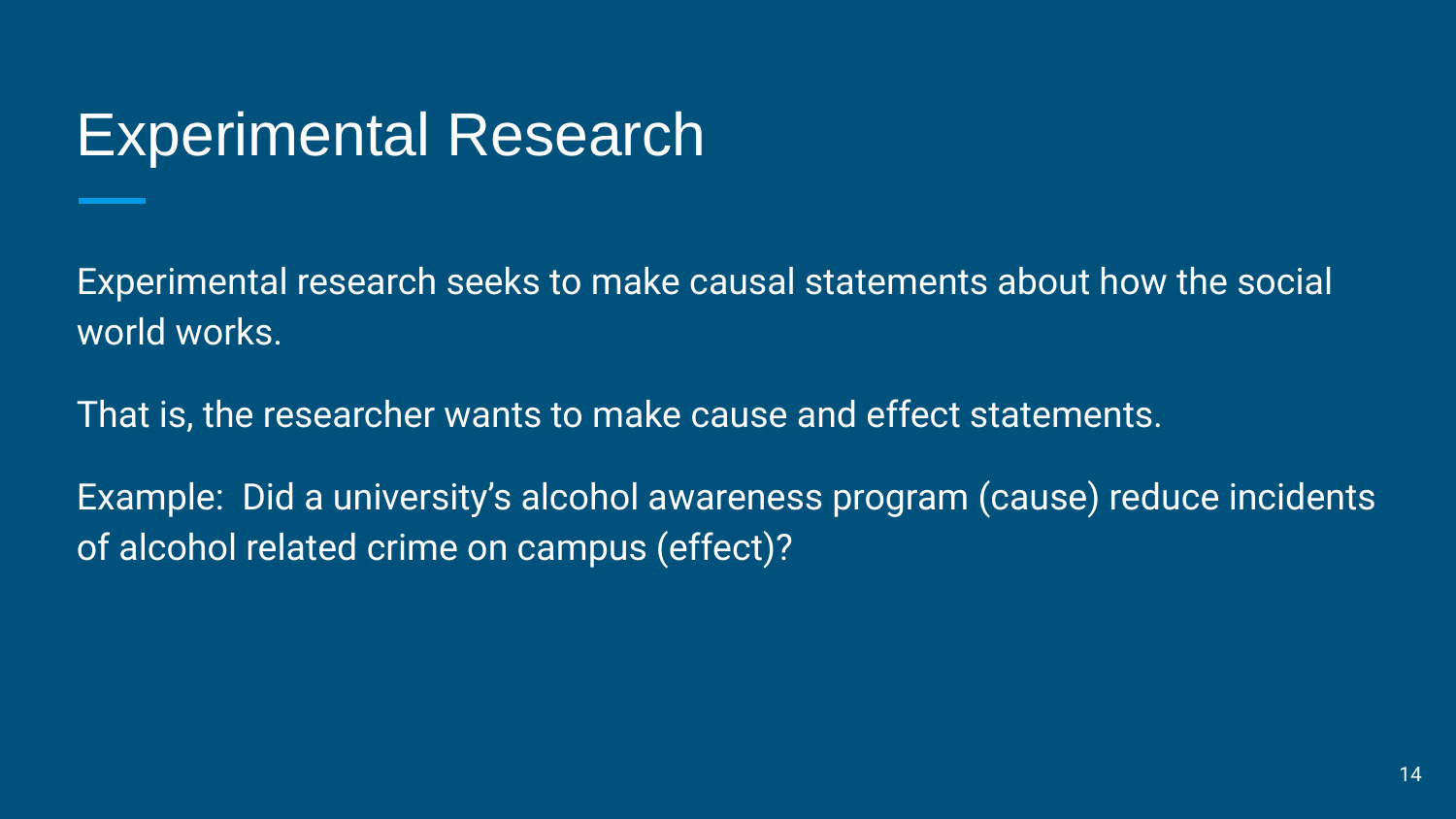

# Experimental Research
Experimental research seeks to make causal statements about how the social world works.
That is, the researcher wants to make cause and effect statements.
Example:  Did a university’s alcohol awareness program (cause) reduce incidents of alcohol related crime on campus (effect)?
14